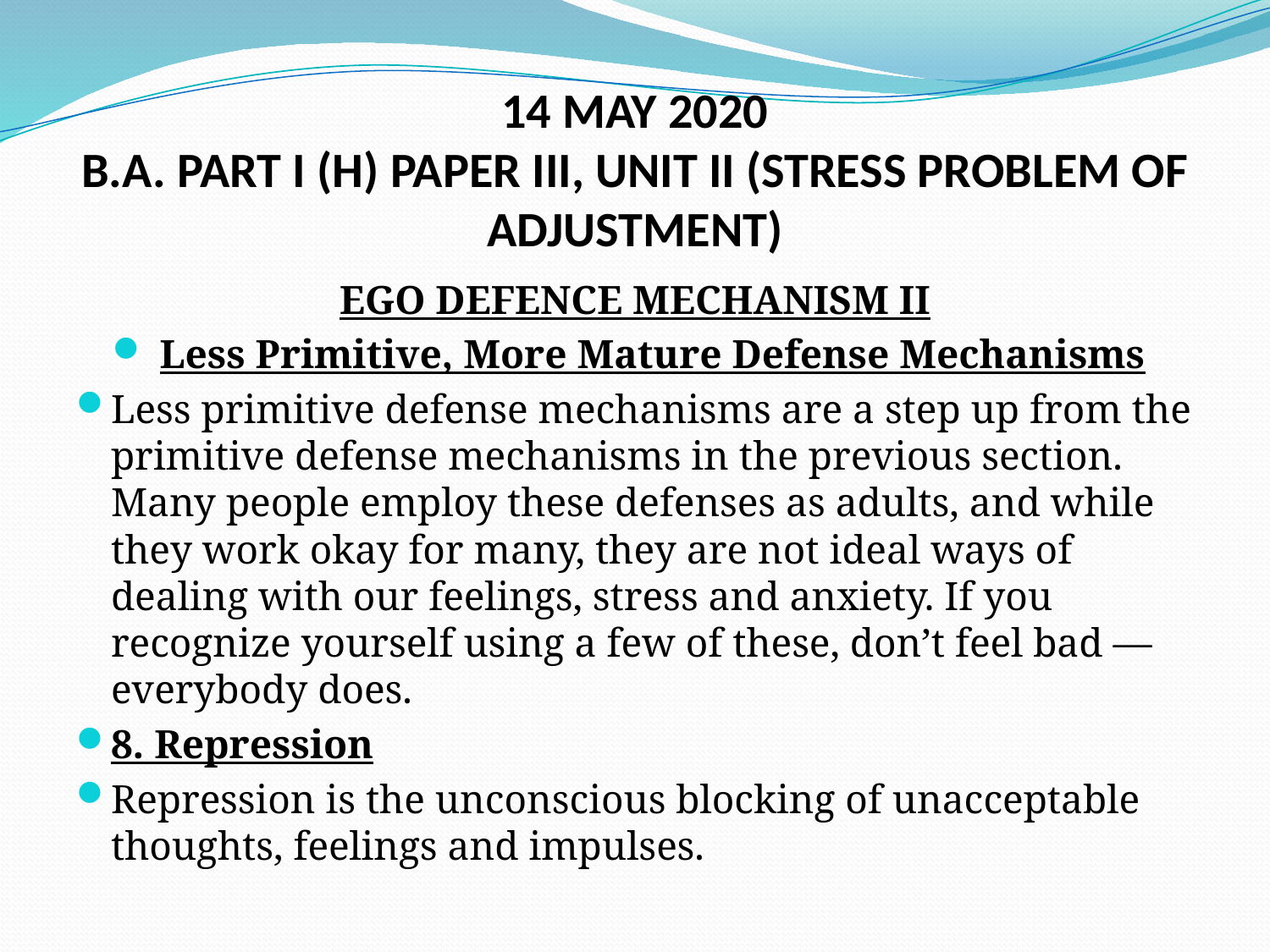

# 14 MAY 2020 B.A. PART I (H) PAPER III, UNIT II (STRESS PROBLEM OF ADJUSTMENT)
EGO DEFENCE MECHANISM II
Less Primitive, More Mature Defense Mechanisms
Less primitive defense mechanisms are a step up from the primitive defense mechanisms in the previous section. Many people employ these defenses as adults, and while they work okay for many, they are not ideal ways of dealing with our feelings, stress and anxiety. If you recognize yourself using a few of these, don’t feel bad — everybody does.
8. Repression
Repression is the unconscious blocking of unacceptable thoughts, feelings and impulses.